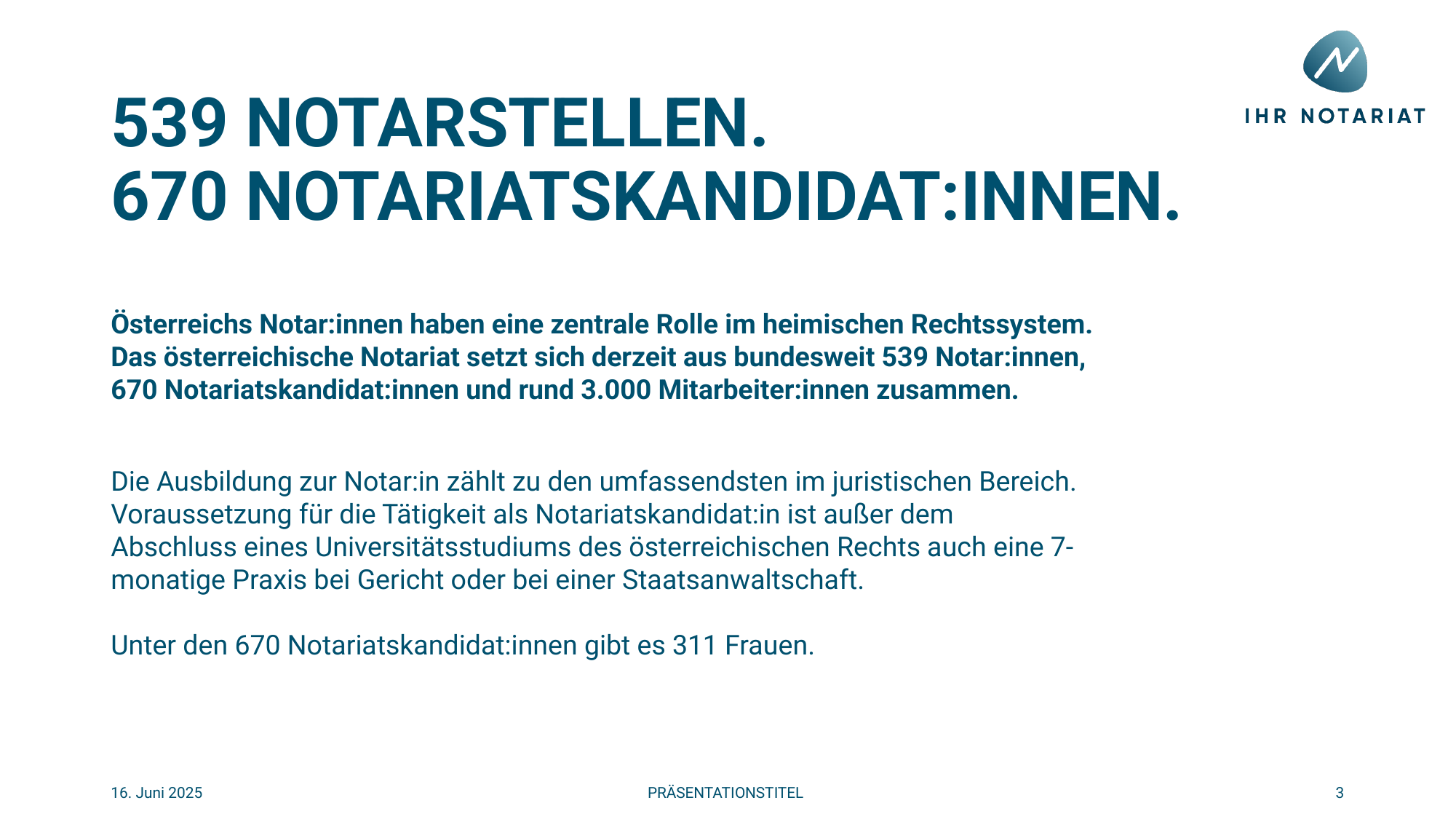

539 NOTARSTELLEN.
670 NOTARIATSKANDIDAT:INNEN.
Österreichs Notar:innen haben eine zentrale Rolle im heimischen Rechtssystem. Das österreichische Notariat setzt sich derzeit aus bundesweit 539 Notar:innen, 670 Notariatskandidat:innen und rund 3.000 Mitarbeiter:innen zusammen.

Die Ausbildung zur Notar:in zählt zu den umfassendsten im juristischen Bereich.
Voraussetzung für die Tätigkeit als Notariatskandidat:in ist außer dem Abschluss eines Universitätsstudiums des österreichischen Rechts auch eine 7-monatige Praxis bei Gericht oder bei einer Staatsanwaltschaft.

Unter den 670 Notariatskandidat:innen gibt es 311 Frauen.
Präsentationstitel
3
16. Juni 2025